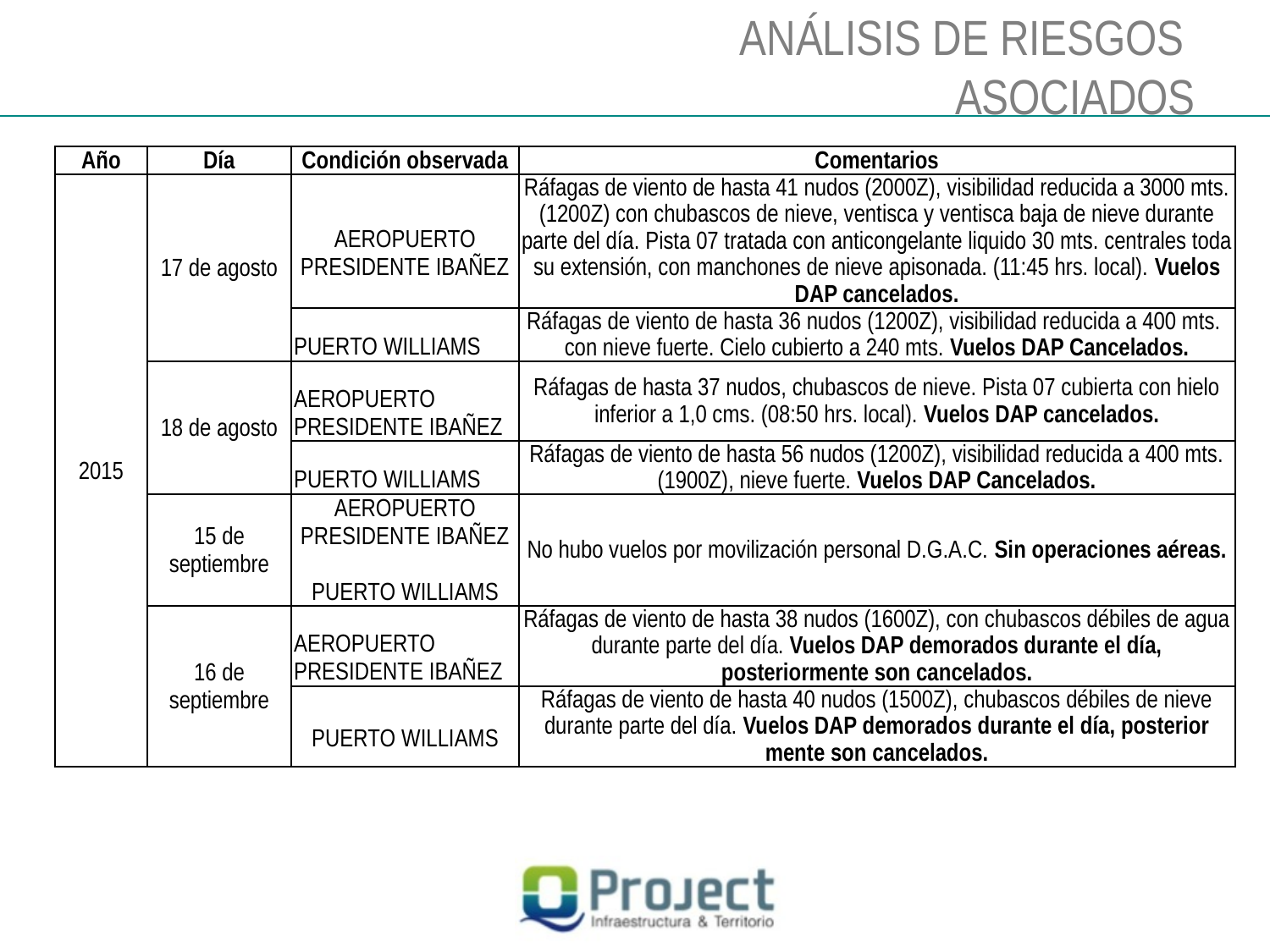

ANÁLISIS DE RIESGOS
ASOCIADOS
| Año | Día | Condición observada | Comentarios |
| --- | --- | --- | --- |
| 2015 | 17 de agosto | AEROPUERTO PRESIDENTE IBAÑEZ | Ráfagas de viento de hasta 41 nudos (2000Z), visibilidad reducida a 3000 mts. (1200Z) con chubascos de nieve, ventisca y ventisca baja de nieve durante parte del día. Pista 07 tratada con anticongelante liquido 30 mts. centrales toda su extensión, con manchones de nieve apisonada. (11:45 hrs. local). Vuelos DAP cancelados. |
|  |  | PUERTO WILLIAMS | Ráfagas de viento de hasta 36 nudos (1200Z), visibilidad reducida a 400 mts. con nieve fuerte. Cielo cubierto a 240 mts. Vuelos DAP Cancelados. |
|  | 18 de agosto | AEROPUERTO PRESIDENTE IBAÑEZ | Ráfagas de hasta 37 nudos, chubascos de nieve. Pista 07 cubierta con hielo inferior a 1,0 cms. (08:50 hrs. local). Vuelos DAP cancelados. |
|  |  | PUERTO WILLIAMS | Ráfagas de viento de hasta 56 nudos (1200Z), visibilidad reducida a 400 mts. (1900Z), nieve fuerte. Vuelos DAP Cancelados. |
|  | 15 de septiembre | AEROPUERTO PRESIDENTE IBAÑEZ PUERTO WILLIAMS | No hubo vuelos por movilización personal D.G.A.C. Sin operaciones aéreas. |
|  | 16 de septiembre | AEROPUERTO PRESIDENTE IBAÑEZ | Ráfagas de viento de hasta 38 nudos (1600Z), con chubascos débiles de agua durante parte del día. Vuelos DAP demorados durante el día, posteriormente son cancelados. |
|  |  | PUERTO WILLIAMS | Ráfagas de viento de hasta 40 nudos (1500Z), chubascos débiles de nieve durante parte del día. Vuelos DAP demorados durante el día, posterior mente son cancelados. |